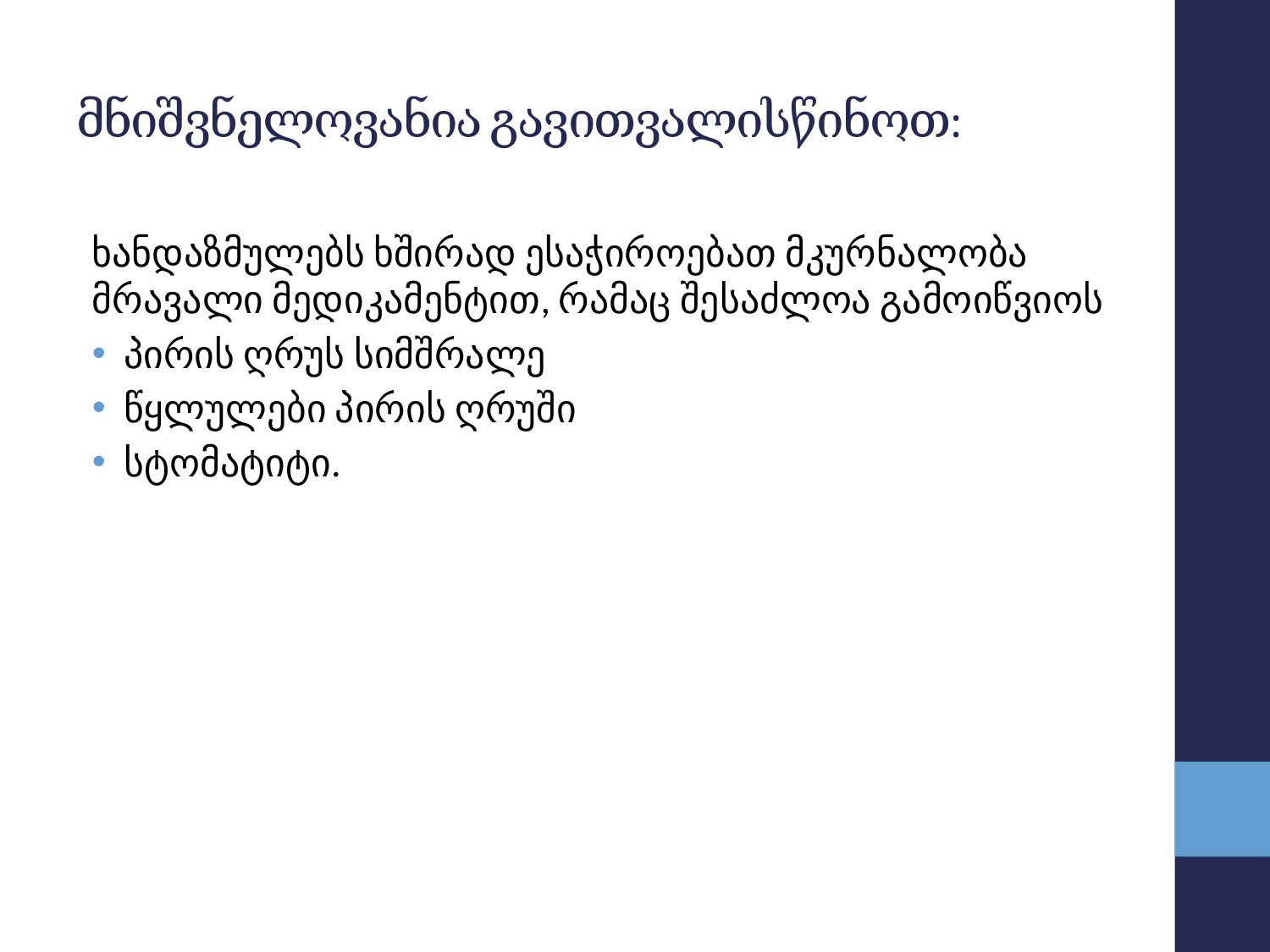

# მნიშვნელოვანია გავითვალისწინოთ:
ხანდაზმულებს ხშირად ესაჭიროებათ მკურნალობა მრავალი მედიკამენტით, რამაც შესაძლოა გამოიწვიოს
პირის ღრუს სიმშრალე
წყლულები პირის ღრუში
სტომატიტი.